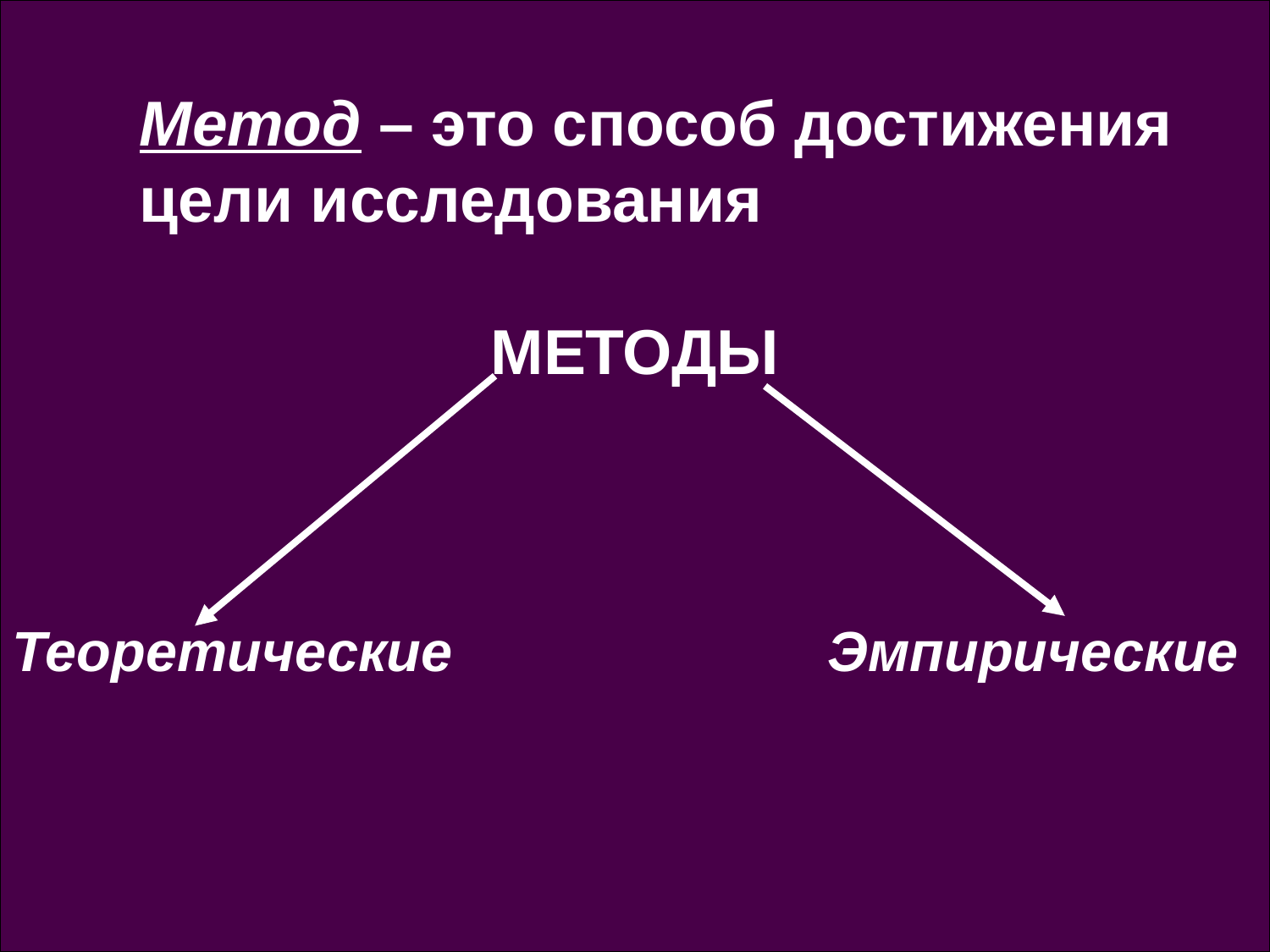

Метод – это способ достижения 	цели исследования

МЕТОДЫ

Теоретические                        Эмпирические